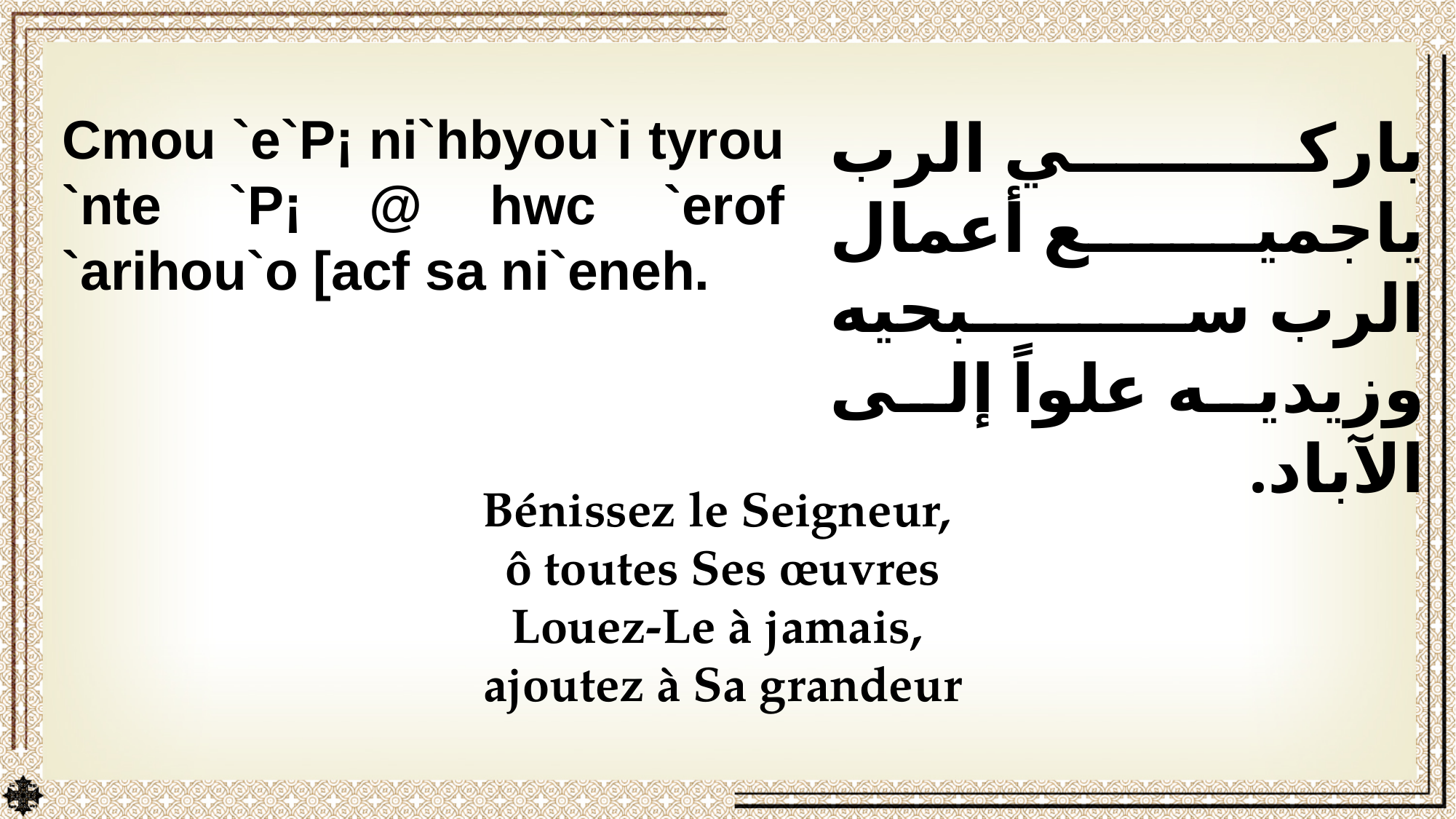

Cmou `e`P¡ ni`hbyou`i tyrou `nte `P¡ @ hwc `erof `arihou`o [acf sa ni`eneh.
باركي الرب ياجميع أعمال الرب سبحيه وزيديه علواً إلى الآباد.
Bénissez le Seigneur,
ô toutes Ses œuvres
Louez-Le à jamais,
ajoutez à Sa grandeur